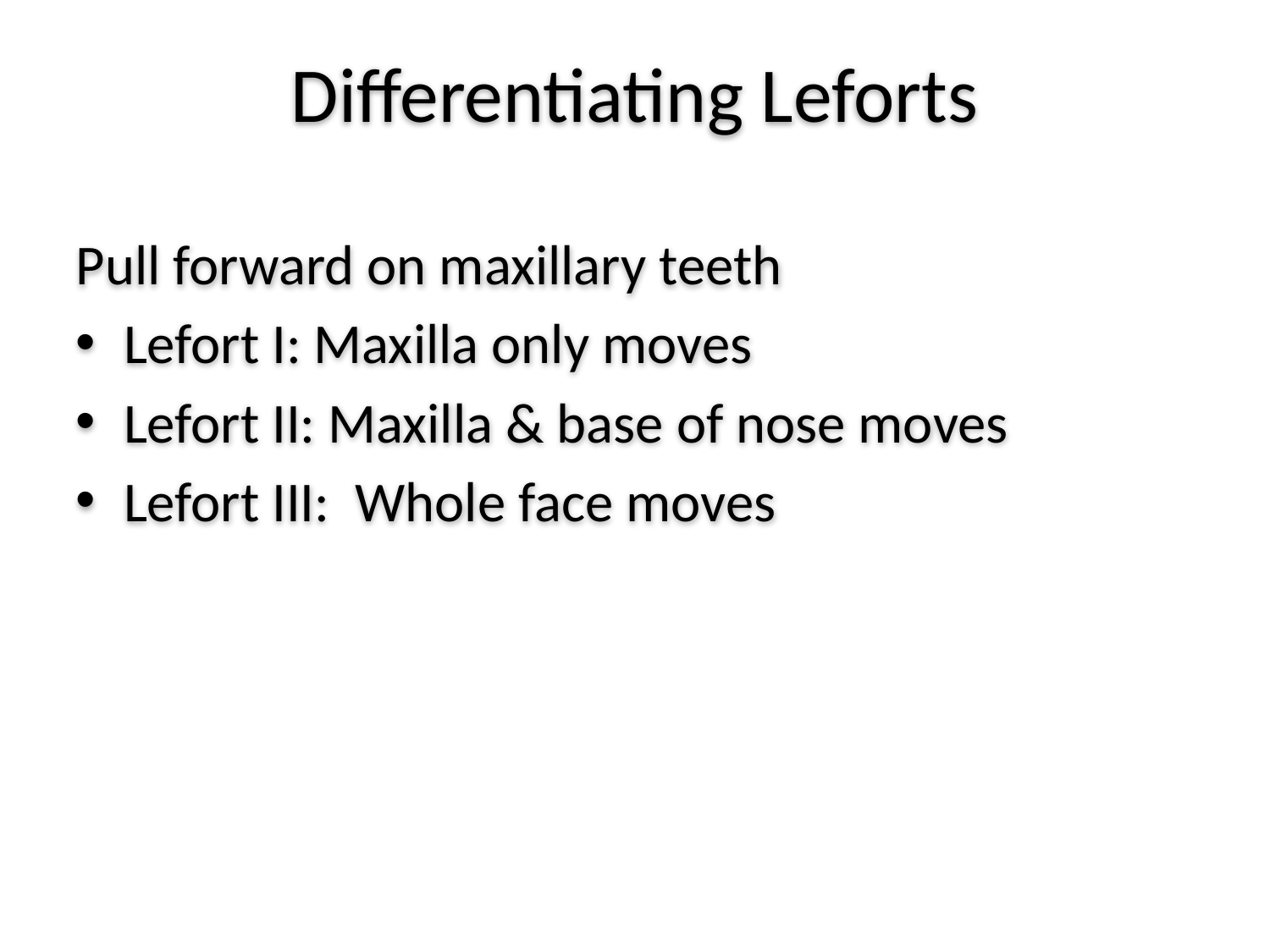

Differentiating Leforts
Pull forward on maxillary teeth
Lefort I: Maxilla only moves
Lefort II: Maxilla & base of nose moves
Lefort III:  Whole face moves